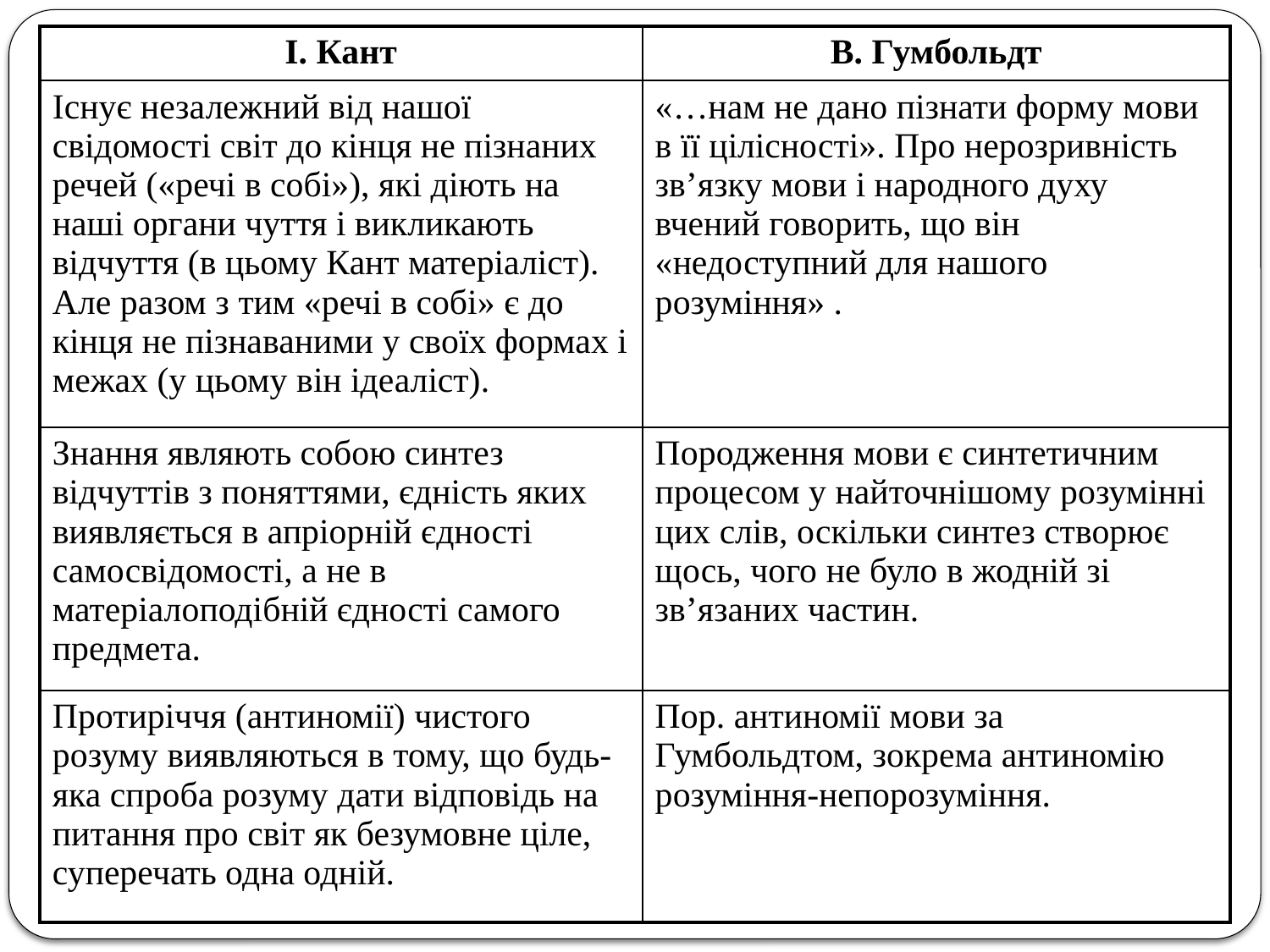

| І. Кант | В. Гумбольдт |
| --- | --- |
| Існує незалежний від нашої свідомості світ до кінця не пізнаних речей («речі в собі»), які діють на наші органи чуття і викликають відчуття (в цьому Кант матеріаліст). Але разом з тим «речі в собі» є до кінця не пізнаваними у своїх формах і межах (у цьому він ідеаліст). | «…нам не дано пізнати форму мови в її цілісності». Про нерозривність зв’язку мови і народного духу вчений говорить, що він «недоступний для нашого розуміння» . |
| Знання являють собою синтез відчуттів з поняттями, єдність яких виявляється в апріорній єдності самосвідомості, а не в матеріалоподібній єдності самого предмета. | Породження мови є синтетичним процесом у найточнішому розумінні цих слів, оскільки синтез створює щось, чого не було в жодній зі зв’язаних частин. |
| Протиріччя (антиномії) чистого розуму виявляються в тому, що будь-яка спроба розуму дати відповідь на питання про світ як безумовне ціле, суперечать одна одній. | Пор. антиномії мови за Гумбольдтом, зокрема антиномію розуміння-непорозуміння. |